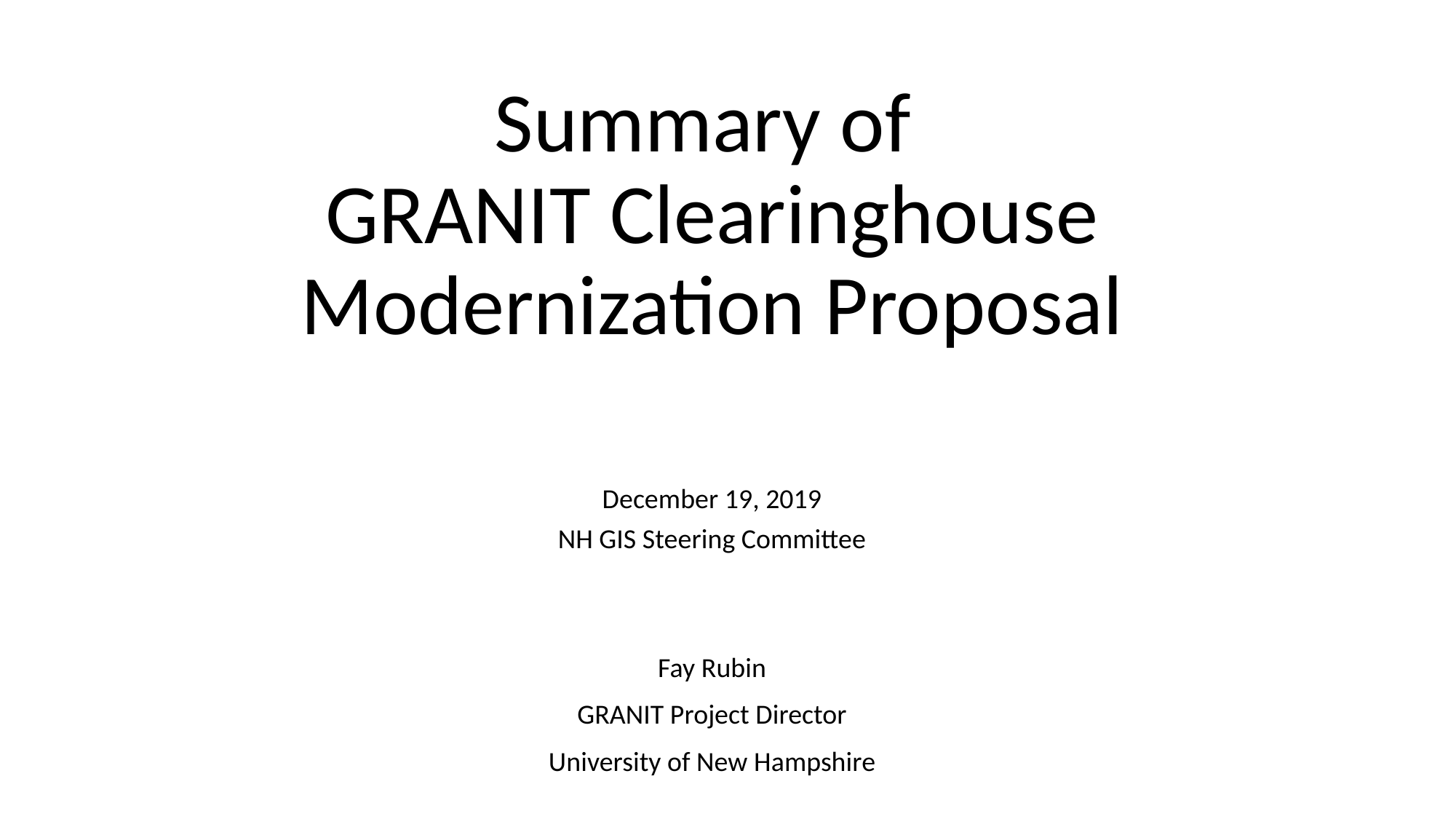

# Summary of GRANIT Clearinghouse Modernization Proposal
December 19, 2019
NH GIS Steering Committee

Fay Rubin
GRANIT Project Director
University of New Hampshire